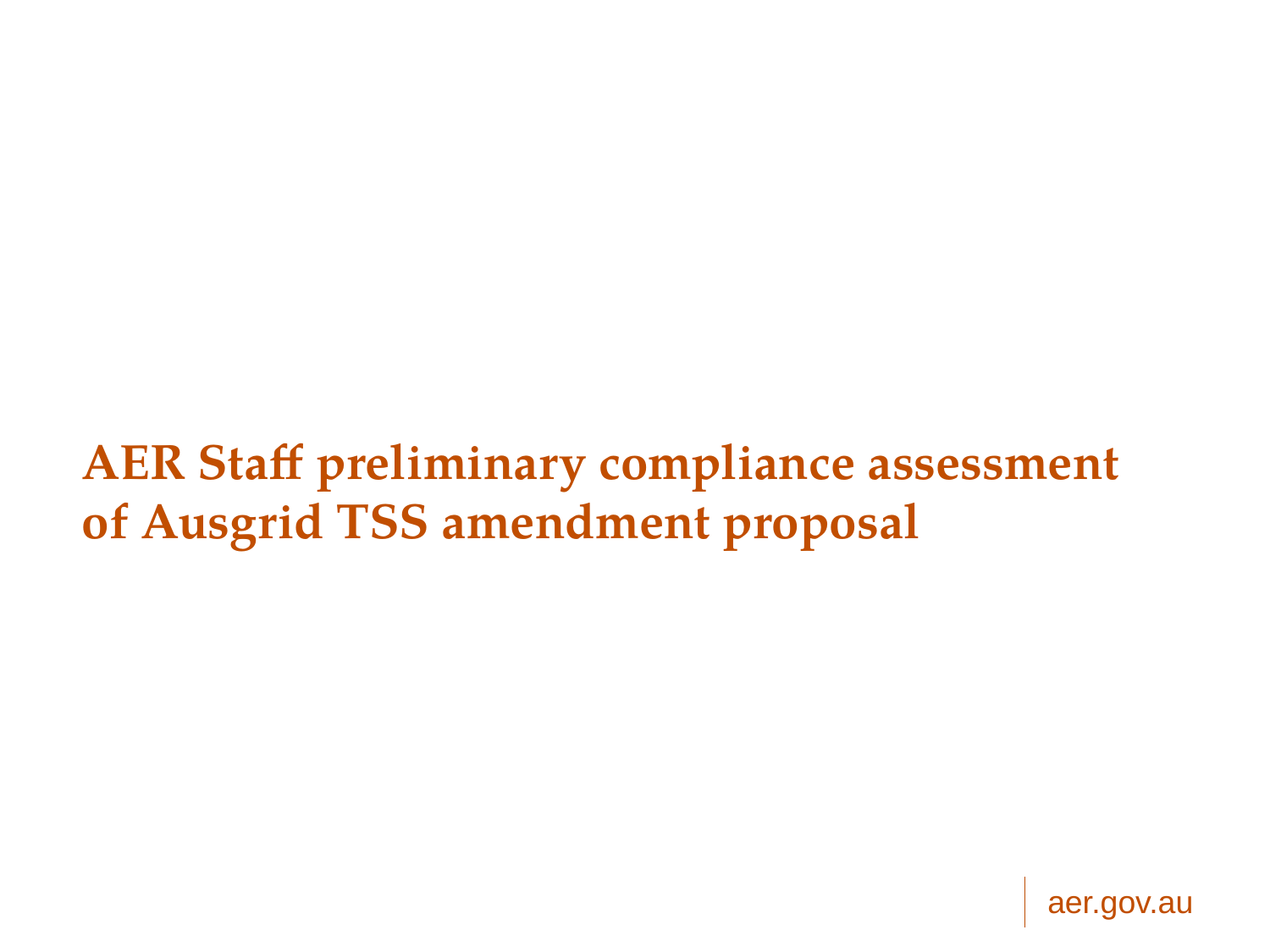

11
# AER Staff preliminary compliance assessment of Ausgrid TSS amendment proposal